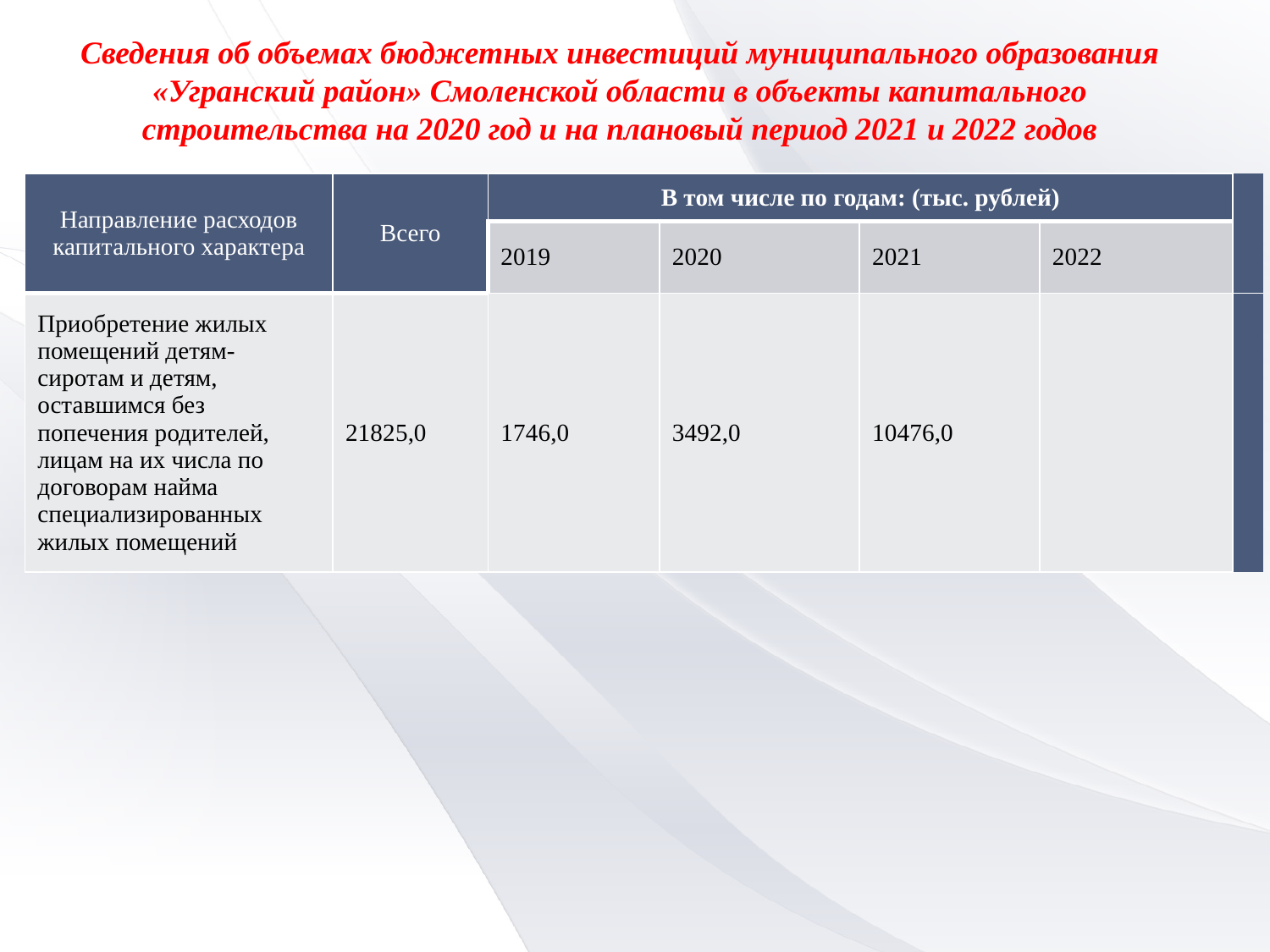

Сведения об объемах бюджетных инвестиций муниципального образования «Угранский район» Смоленской области в объекты капитального строительства на 2020 год и на плановый период 2021 и 2022 годов
| Направление расходов капитального характера | Всего | В том числе по годам: (тыс. рублей) |  |  |  |  |
| --- | --- | --- | --- | --- | --- | --- |
|  |  | 2019 | 2020 | 2021 | 2022 |  |
| Приобретение жилых помещений детям-сиротам и детям, оставшимся без попечения родителей, лицам на их числа по договорам найма специализированных жилых помещений | 21825,0 | 1746,0 | 3492,0 | 10476,0 |  |  |